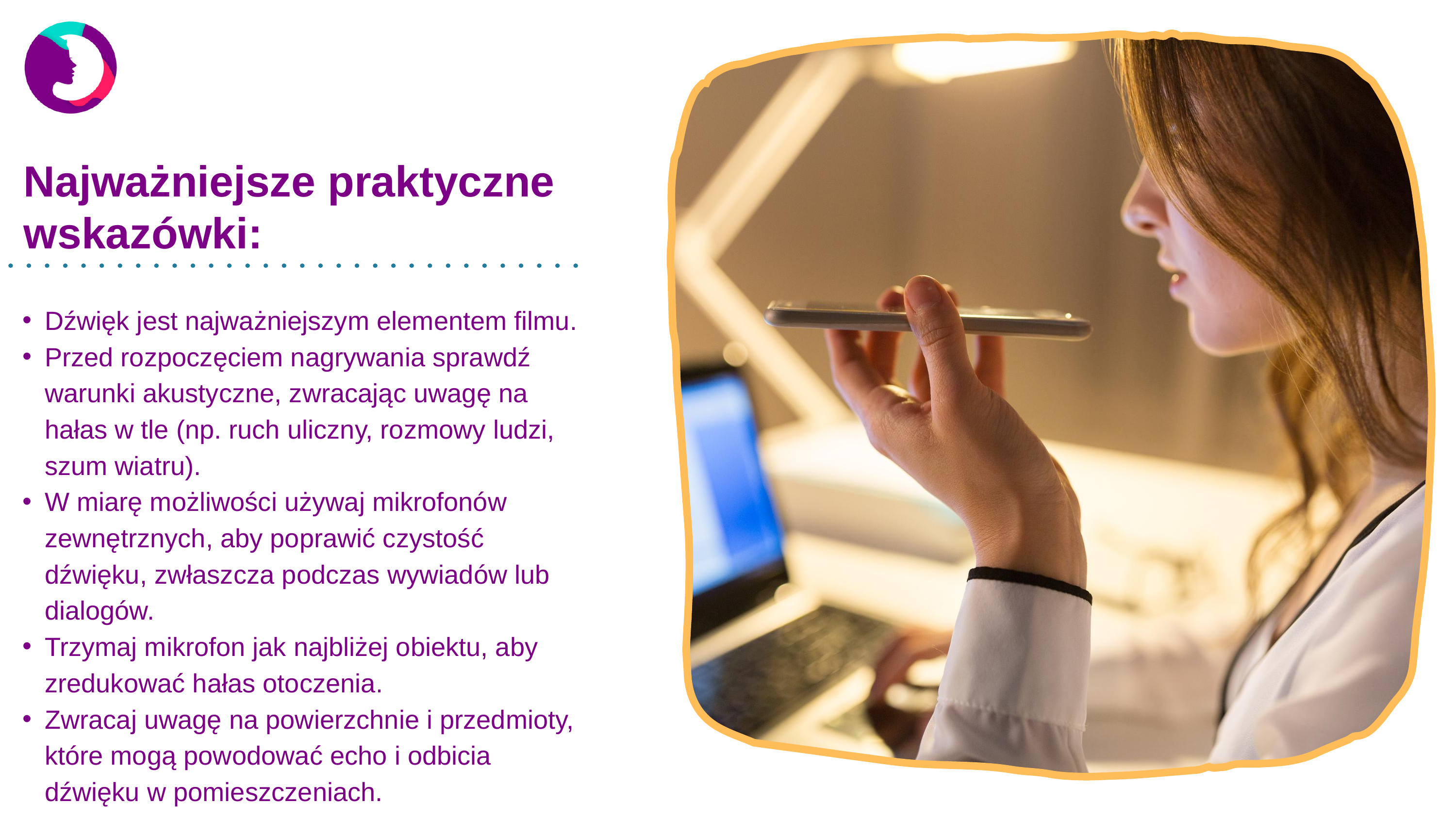

Najważniejsze praktyczne wskazówki:
Dźwięk jest najważniejszym elementem filmu.
Przed rozpoczęciem nagrywania sprawdź warunki akustyczne, zwracając uwagę na hałas w tle (np. ruch uliczny, rozmowy ludzi, szum wiatru).
W miarę możliwości używaj mikrofonów zewnętrznych, aby poprawić czystość dźwięku, zwłaszcza podczas wywiadów lub dialogów.
Trzymaj mikrofon jak najbliżej obiektu, aby zredukować hałas otoczenia.
Zwracaj uwagę na powierzchnie i przedmioty, które mogą powodować echo i odbicia dźwięku w pomieszczeniach.